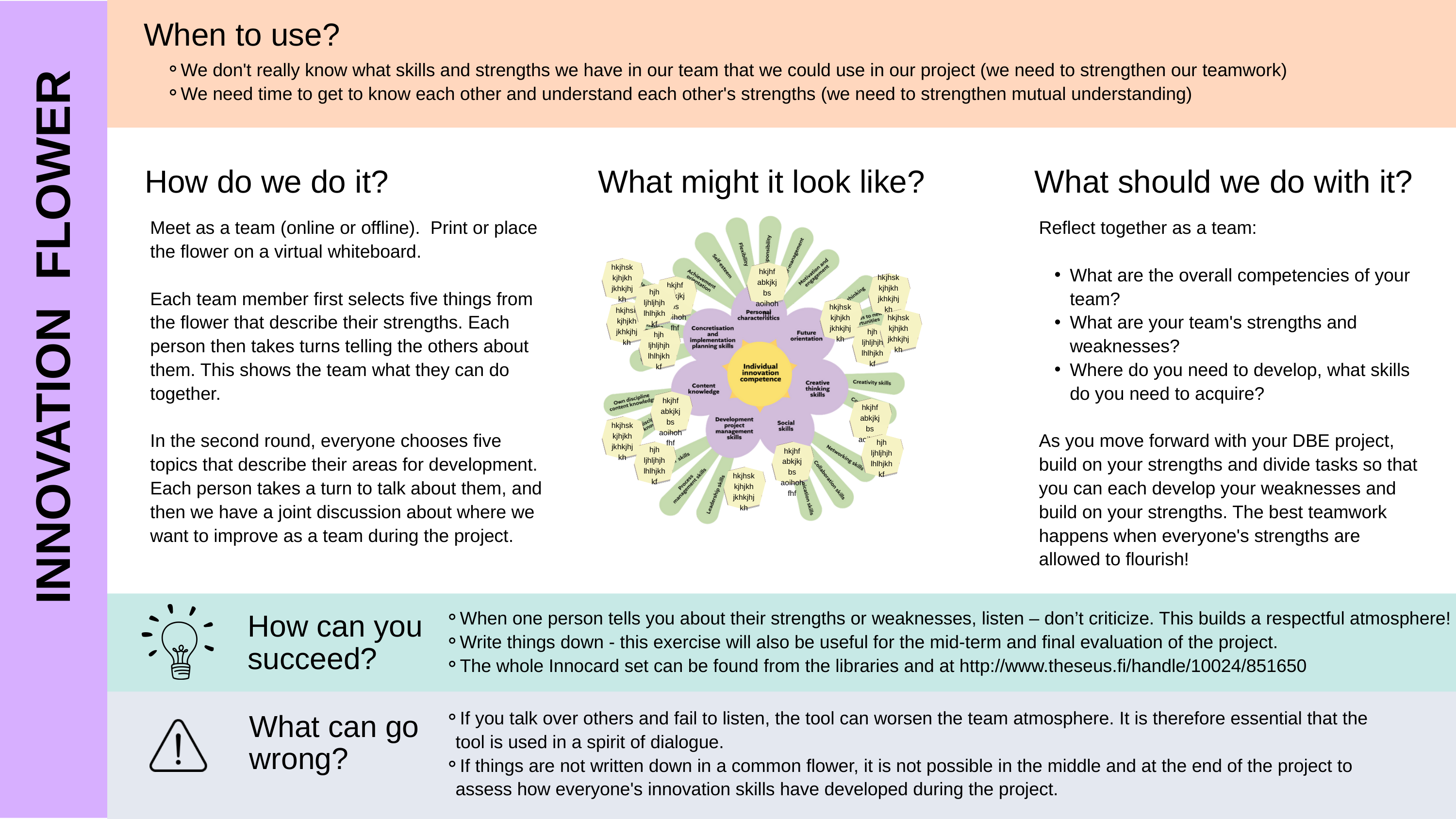

When to use?
We don't really know what skills and strengths we have in our team that we could use in our project (we need to strengthen our teamwork)
We need time to get to know each other and understand each other's strengths (we need to strengthen mutual understanding)
How do we do it?
What might it look like?
What should we do with it?
Meet as a team (online or offline).  Print or place the flower on a virtual whiteboard.

Each team member first selects five things from the flower that describe their strengths. Each person then takes turns telling the others about them. This shows the team what they can do together.

In the second round, everyone chooses five topics that describe their areas for development. Each person takes a turn to talk about them, and then we have a joint discussion about where we want to improve as a team during the project.
Reflect together as a team:

What are the overall competencies of your team?
What are your team's strengths and weaknesses?
Where do you need to develop, what skills do you need to acquire?

As you move forward with your DBE project, build on your strengths and divide tasks so that you can each develop your weaknesses and build on your strengths. The best teamwork happens when everyone's strengths are allowed to flourish!

hkjhsk kjhjkh jkhkjhjkh

hkjhf abkjkjbs aoihohfhf
hkjhsk kjhjkh jkhkjhjkh

hkjhf abkjkjbs aoihohfhf
INNOVATION  FLOWER

hjh ljhljhjh lhlhjkhkf

hkjhsk kjhjkh jkhkjhjkh

hkjhsk kjhjkh jkhkjhjkh

hkjhsk kjhjkh jkhkjhjkh

hjh ljhljhjh lhlhjkhkf

hjh ljhljhjh lhlhjkhkf

hkjhf abkjkjbs aoihohfhf

hkjhf abkjkjbs aoihohfhf

hkjhsk kjhjkh jkhkjhjkh

hjh ljhljhjh lhlhjkhkf

hjh ljhljhjh lhlhjkhkf
hkjhf abkjkjbs aoihohfhf

hkjhsk kjhjkh jkhkjhjkh

When one person tells you about their strengths or weaknesses, listen – don’t criticize. This builds a respectful atmosphere!
Write things down - this exercise will also be useful for the mid-term and final evaluation of the project.
The whole Innocard set can be found from the libraries and at http://www.theseus.fi/handle/10024/851650
How can you succeed?

If you talk over others and fail to listen, the tool can worsen the team atmosphere. It is therefore essential that the tool is used in a spirit of dialogue.
If things are not written down in a common flower, it is not possible in the middle and at the end of the project to assess how everyone's innovation skills have developed during the project.
What can go wrong?